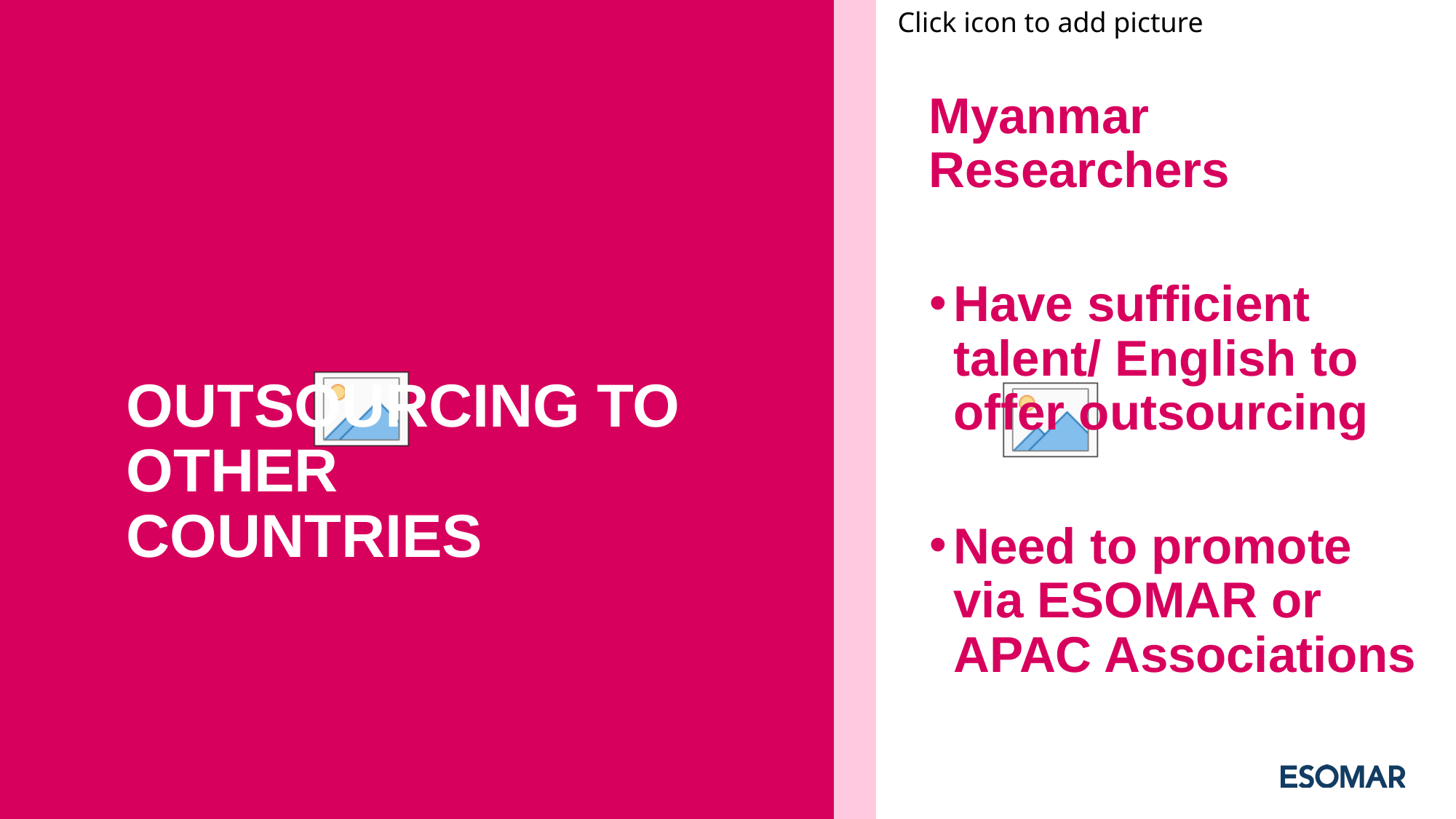

Myanmar Researchers

Have sufficient talent/ English to offer outsourcing

Need to promote via ESOMAR or APAC Associations
#
OUTSOURCING TO OTHER COUNTRIES